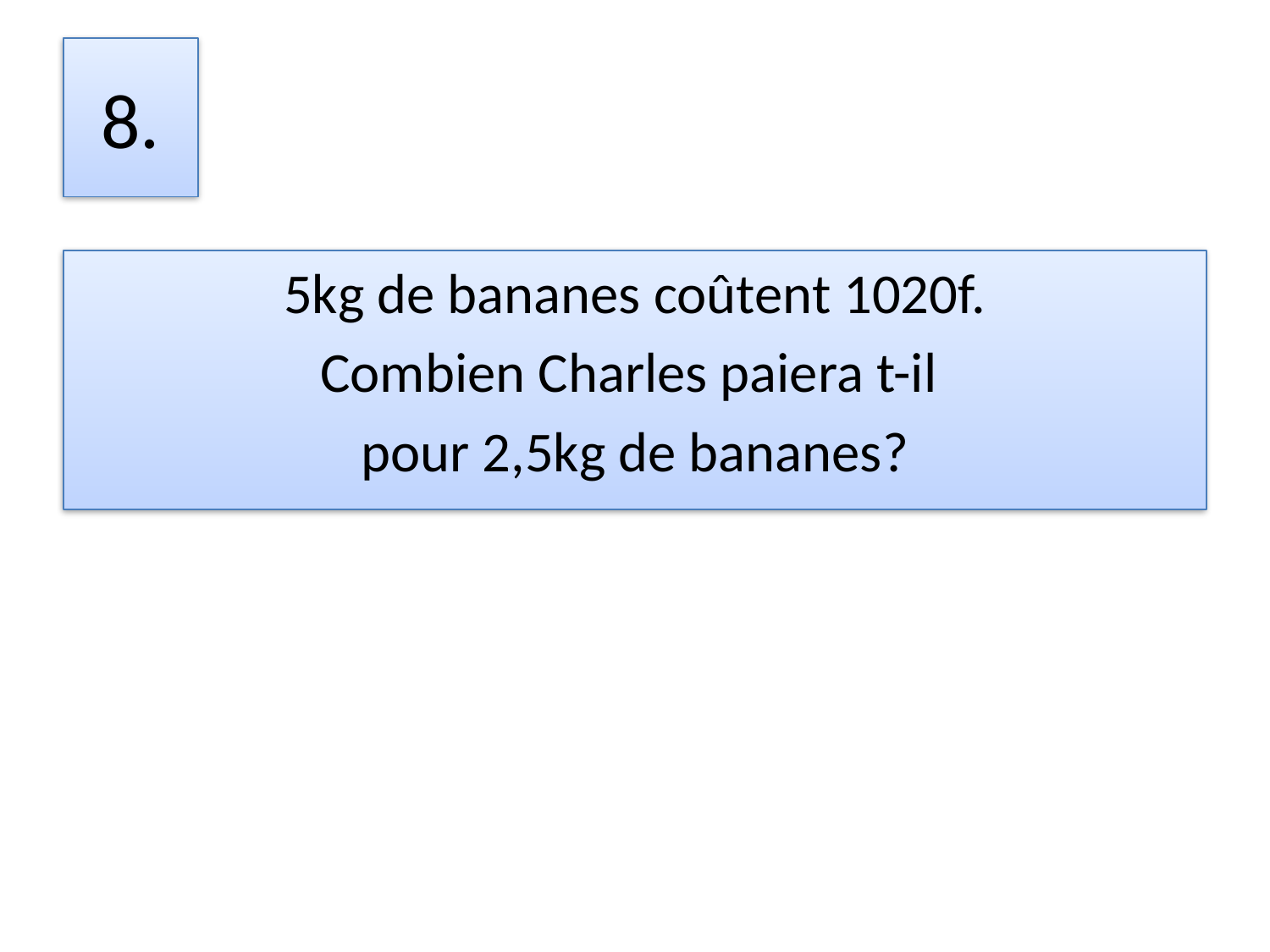

# 8.
5kg de bananes coûtent 1020f.
Combien Charles paiera t-il
pour 2,5kg de bananes?